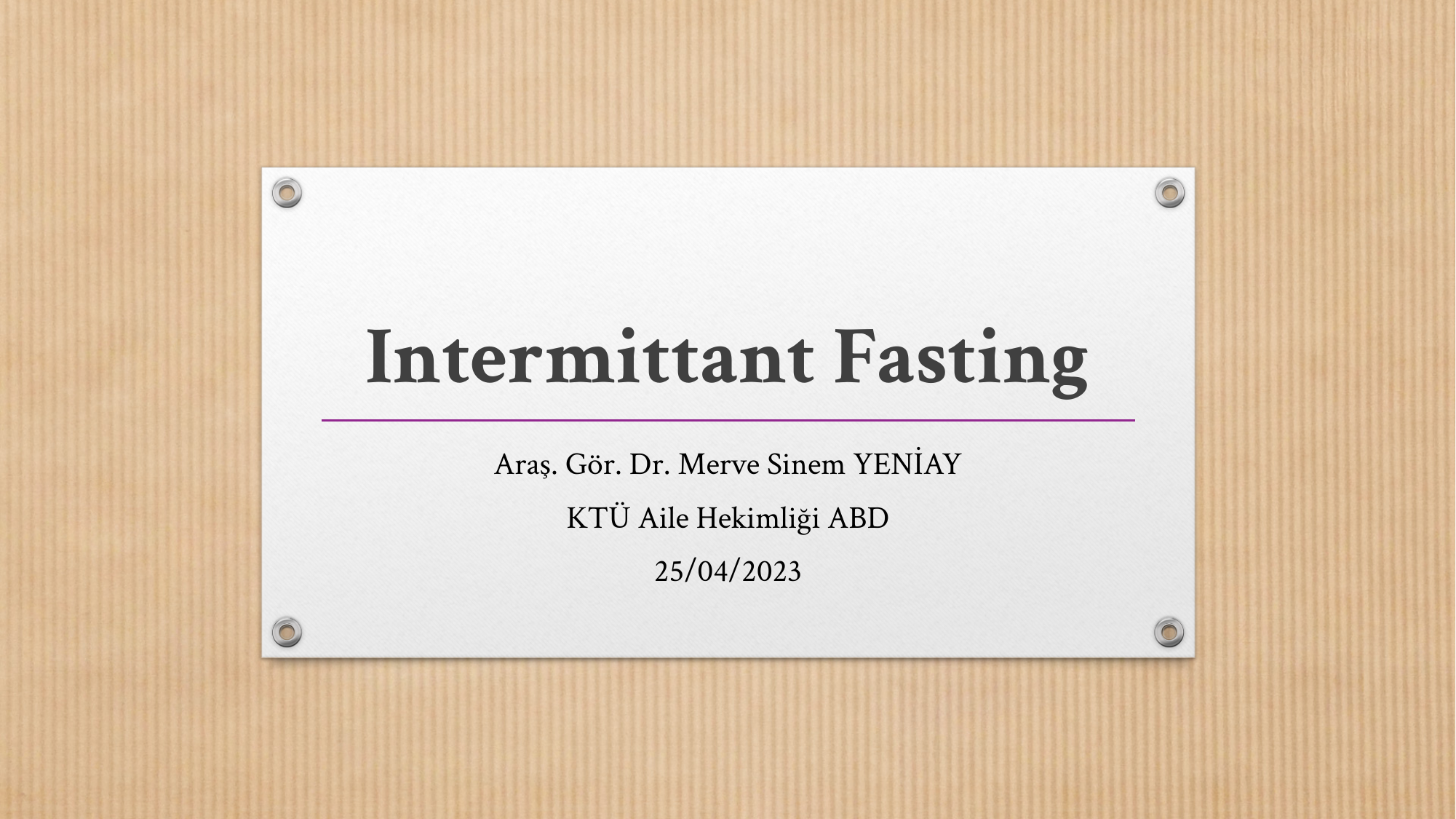

# Intermittant Fasting
Araş. Gör. Dr. Merve Sinem YENİAY
KTÜ Aile Hekimliği ABD
25/04/2023